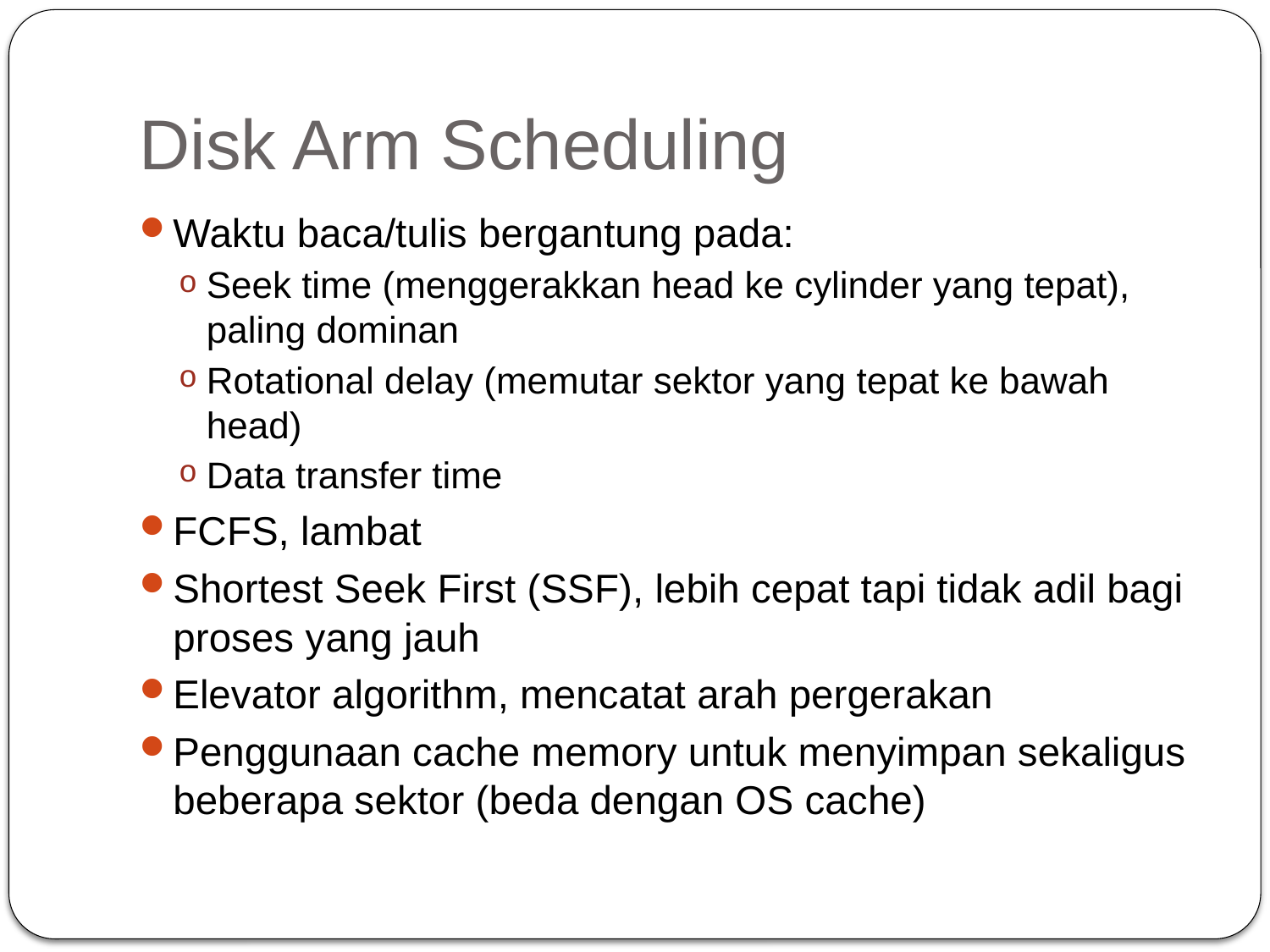

# Disk Arm Scheduling
Waktu baca/tulis bergantung pada:
Seek time (menggerakkan head ke cylinder yang tepat), paling dominan
Rotational delay (memutar sektor yang tepat ke bawah head)
Data transfer time
FCFS, lambat
Shortest Seek First (SSF), lebih cepat tapi tidak adil bagi proses yang jauh
Elevator algorithm, mencatat arah pergerakan
Penggunaan cache memory untuk menyimpan sekaligus beberapa sektor (beda dengan OS cache)